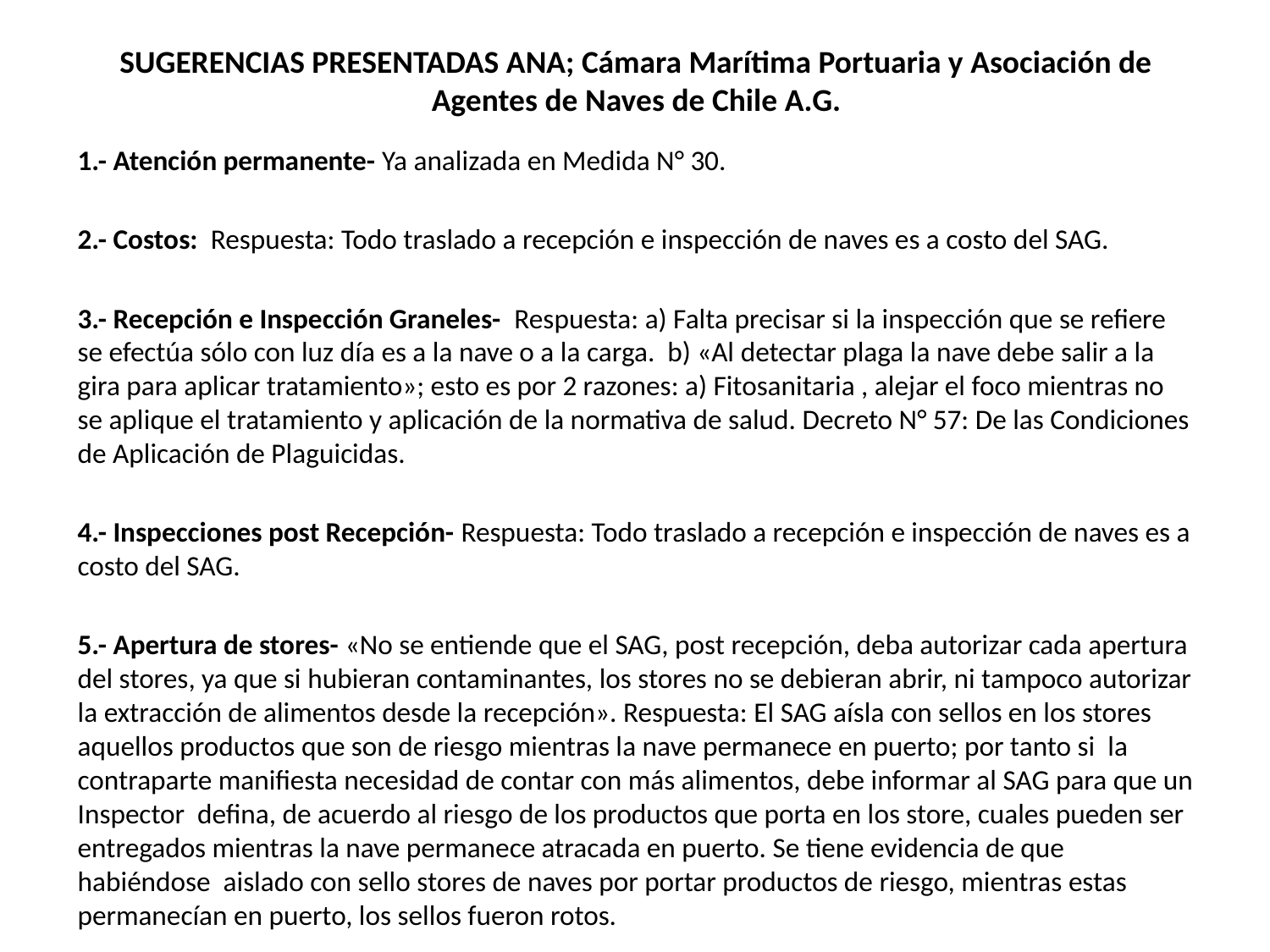

# SUGERENCIAS PRESENTADAS ANA; Cámara Marítima Portuaria y Asociación de Agentes de Naves de Chile A.G.
1.- Atención permanente- Ya analizada en Medida N° 30.

2.- Costos:  Respuesta: Todo traslado a recepción e inspección de naves es a costo del SAG.

3.- Recepción e Inspección Graneles-  Respuesta: a) Falta precisar si la inspección que se refiere se efectúa sólo con luz día es a la nave o a la carga.  b) «Al detectar plaga la nave debe salir a la gira para aplicar tratamiento»; esto es por 2 razones: a) Fitosanitaria , alejar el foco mientras no se aplique el tratamiento y aplicación de la normativa de salud. Decreto N° 57: De las Condiciones de Aplicación de Plaguicidas.

4.- Inspecciones post Recepción- Respuesta: Todo traslado a recepción e inspección de naves es a costo del SAG.

5.- Apertura de stores- «No se entiende que el SAG, post recepción, deba autorizar cada apertura del stores, ya que si hubieran contaminantes, los stores no se debieran abrir, ni tampoco autorizar la extracción de alimentos desde la recepción». Respuesta: El SAG aísla con sellos en los stores aquellos productos que son de riesgo mientras la nave permanece en puerto; por tanto si  la contraparte manifiesta necesidad de contar con más alimentos, debe informar al SAG para que un Inspector  defina, de acuerdo al riesgo de los productos que porta en los store, cuales pueden ser entregados mientras la nave permanece atracada en puerto. Se tiene evidencia de que habiéndose  aislado con sello stores de naves por portar productos de riesgo, mientras estas permanecían en puerto, los sellos fueron rotos.